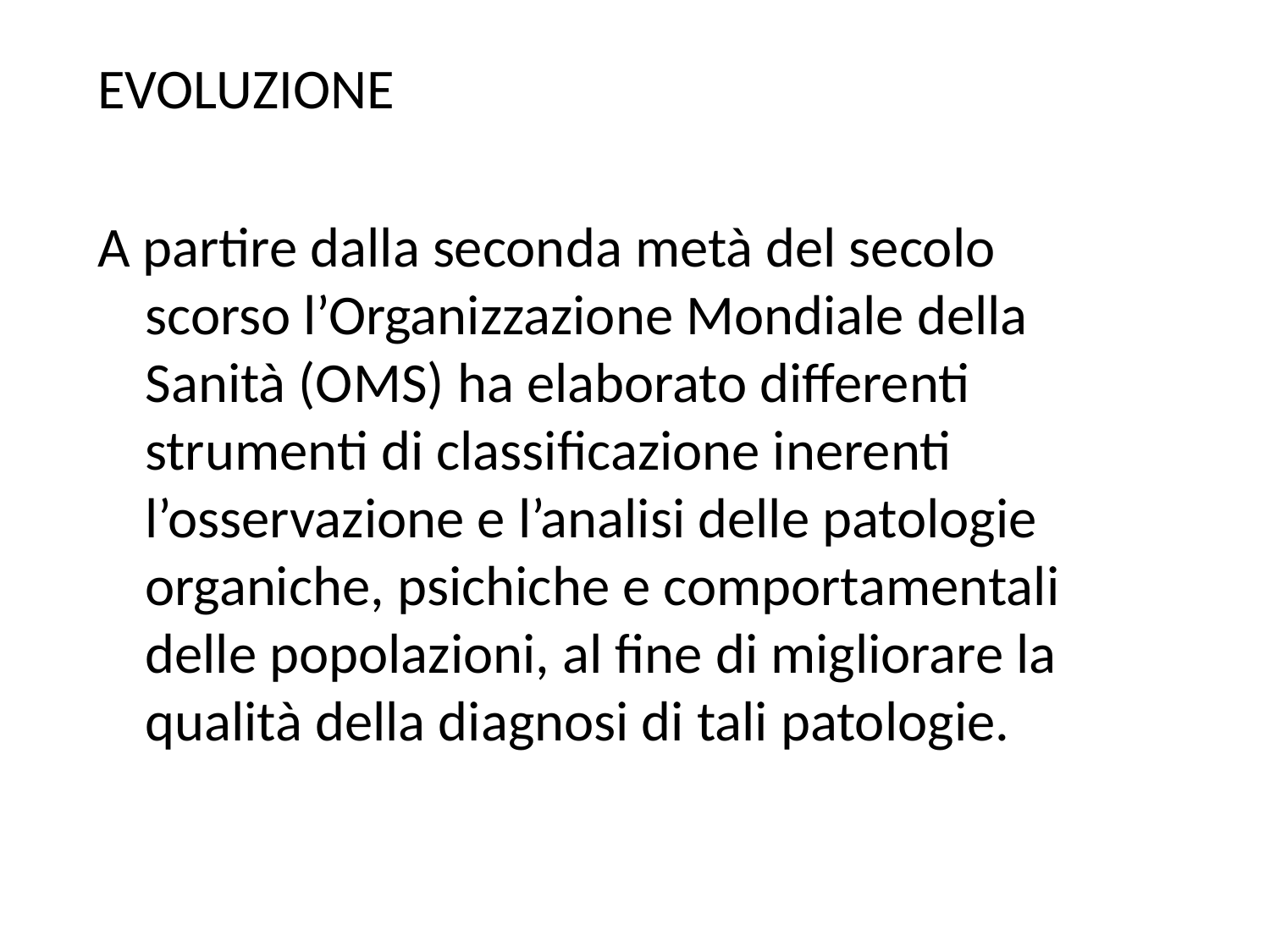

EVOLUZIONE

A partire dalla seconda metà del secolo scorso l’Organizzazione Mondiale della Sanità (OMS) ha elaborato differenti strumenti di classificazione inerenti l’osservazione e l’analisi delle patologie organiche, psichiche e comportamentali delle popolazioni, al fine di migliorare la qualità della diagnosi di tali patologie.